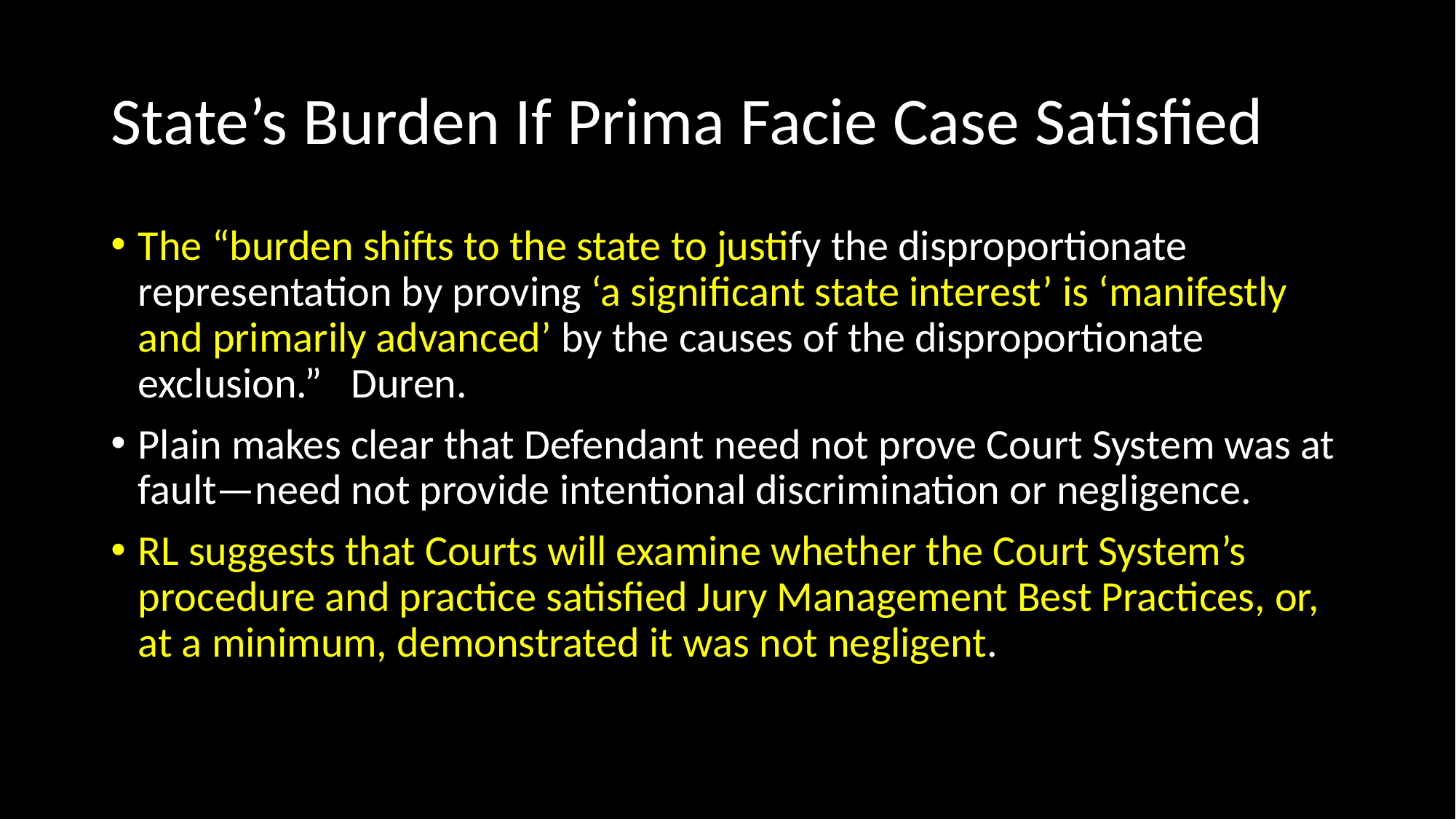

# State’s Burden If Prima Facie Case Satisfied
The “burden shifts to the state to justify the disproportionate representation by proving ‘a significant state interest’ is ‘manifestly and primarily advanced’ by the causes of the disproportionate exclusion.”   Duren.
Plain makes clear that Defendant need not prove Court System was at fault—need not provide intentional discrimination or negligence.
RL suggests that Courts will examine whether the Court System’s procedure and practice satisfied Jury Management Best Practices, or, at a minimum, demonstrated it was not negligent.